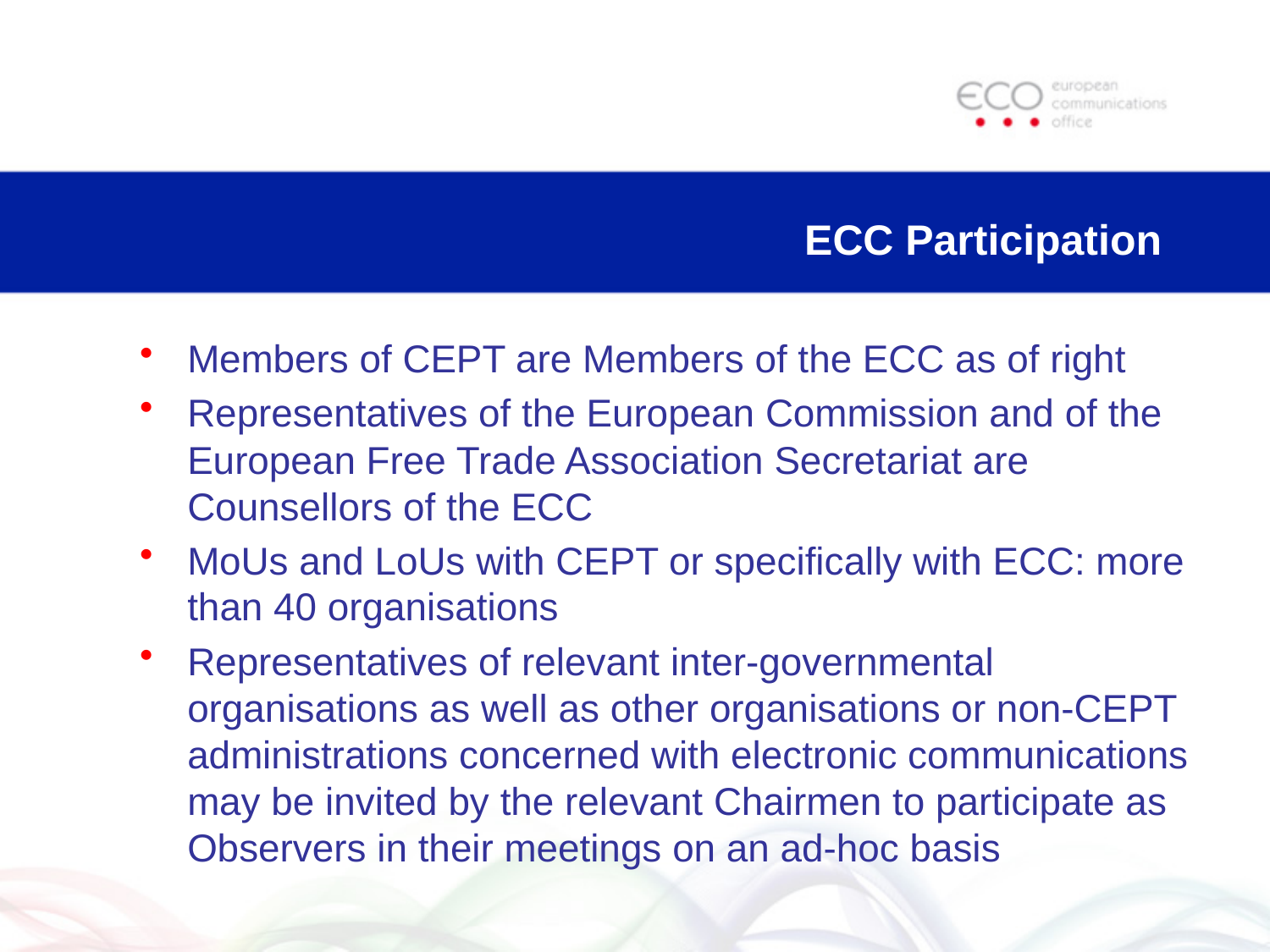

# ECC Participation
Members of CEPT are Members of the ECC as of right
Representatives of the European Commission and of the European Free Trade Association Secretariat are Counsellors of the ECC
MoUs and LoUs with CEPT or specifically with ECC: more than 40 organisations
Representatives of relevant inter-governmental organisations as well as other organisations or non-CEPT administrations concerned with electronic communications may be invited by the relevant Chairmen to participate as Observers in their meetings on an ad-hoc basis